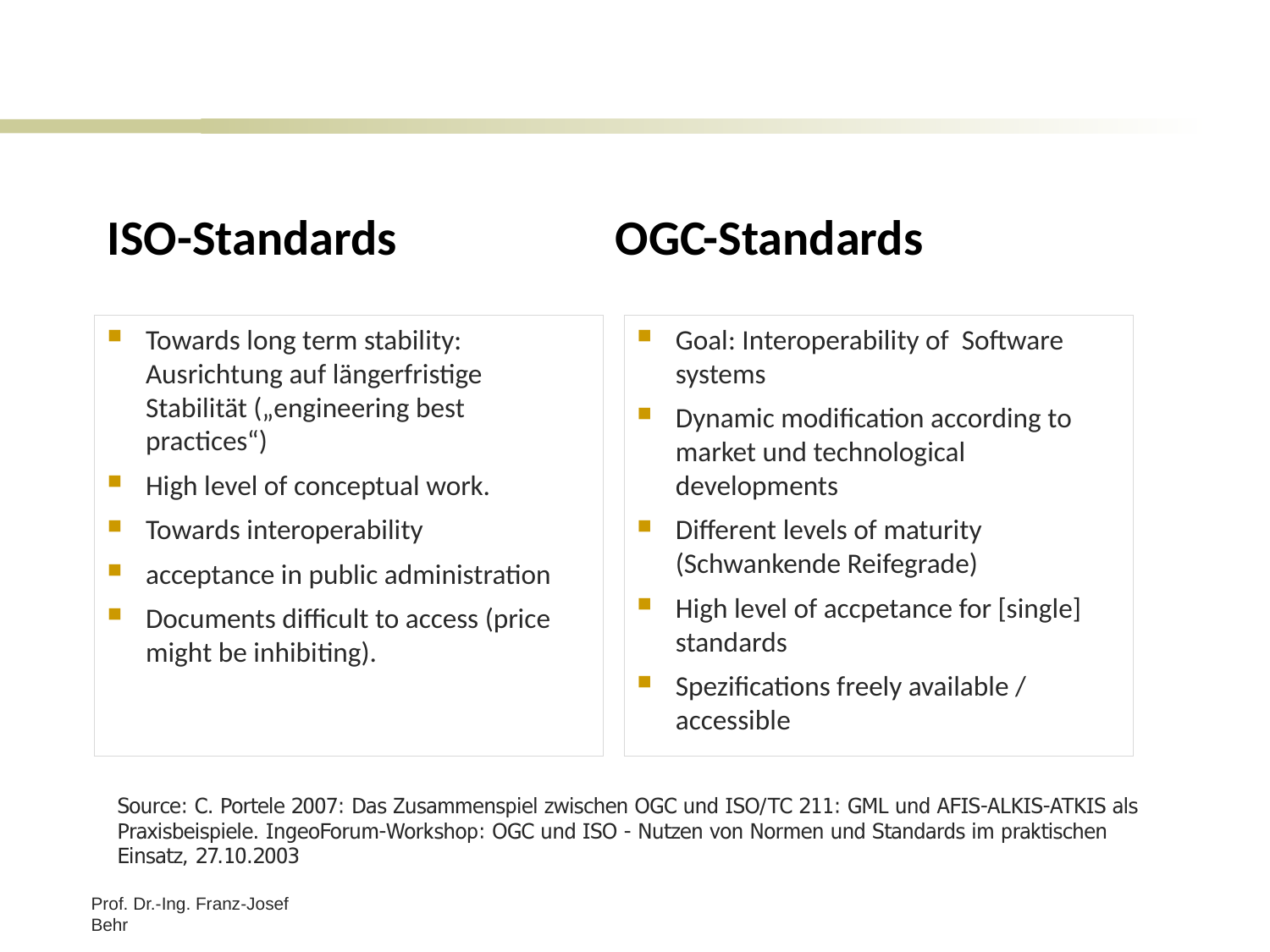

# ISO-Standards		OGC-Standards
Towards long term stability: Ausrichtung auf längerfristige Stabilität („engineering best practices“)
High level of conceptual work.
Towards interoperability
acceptance in public administration
Documents difficult to access (price might be inhibiting).
Goal: Interoperability of  Software systems
Dynamic modification according to market und technological developments
Different levels of maturity (Schwankende Reifegrade)
High level of accpetance for [single] standards
Spezifications freely available / accessible
Source: C. Portele 2007: Das Zusammenspiel zwischen OGC und ISO/TC 211: GML und AFIS-ALKIS-ATKIS als Praxisbeispiele. IngeoForum-Workshop: OGC und ISO - Nutzen von Normen und Standards im praktischen Einsatz, 27.10.2003
Prof. Dr.-Ing. Franz-Josef Behr